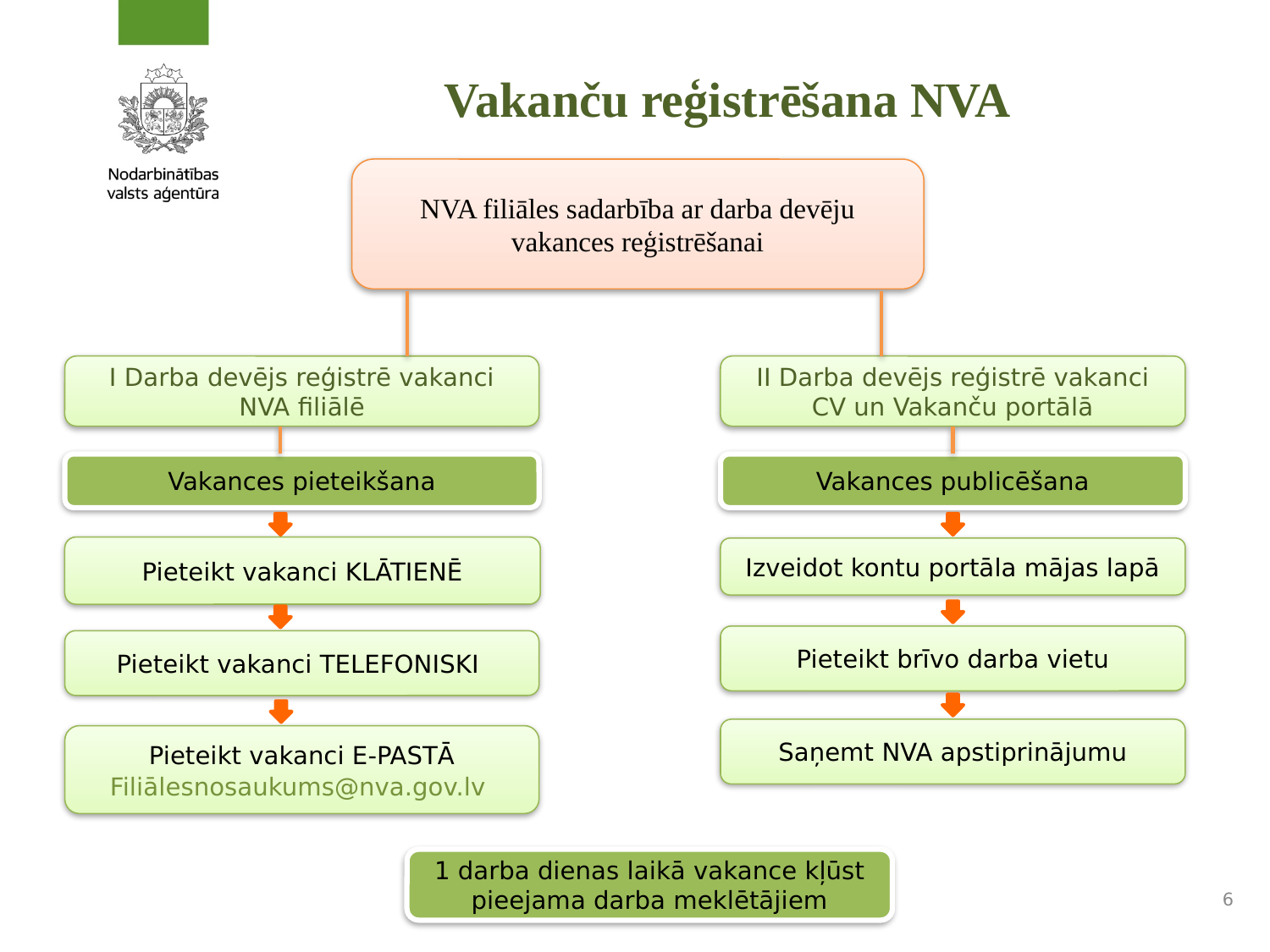

# Vakanču reģistrēšana NVA
NVA filiāles sadarbība ar darba devēju vakances reģistrēšanai
I Darba devējs reģistrē vakanci NVA filiālē
II Darba devējs reģistrē vakanci
CV un Vakanču portālā
Vakances pieteikšana
Vakances publicēšana

Pieteikt vakanci KLĀTIENĒ
Izveidot kontu portāla mājas lapā

Pieteikt brīvo darba vietu
Pieteikt vakanci TELEFONISKI

Saņemt NVA apstiprinājumu
Pieteikt vakanci E-PASTĀ
Filiālesnosaukums@nva.gov.lv
1 darba dienas laikā vakance kļūst pieejama darba meklētājiem
6